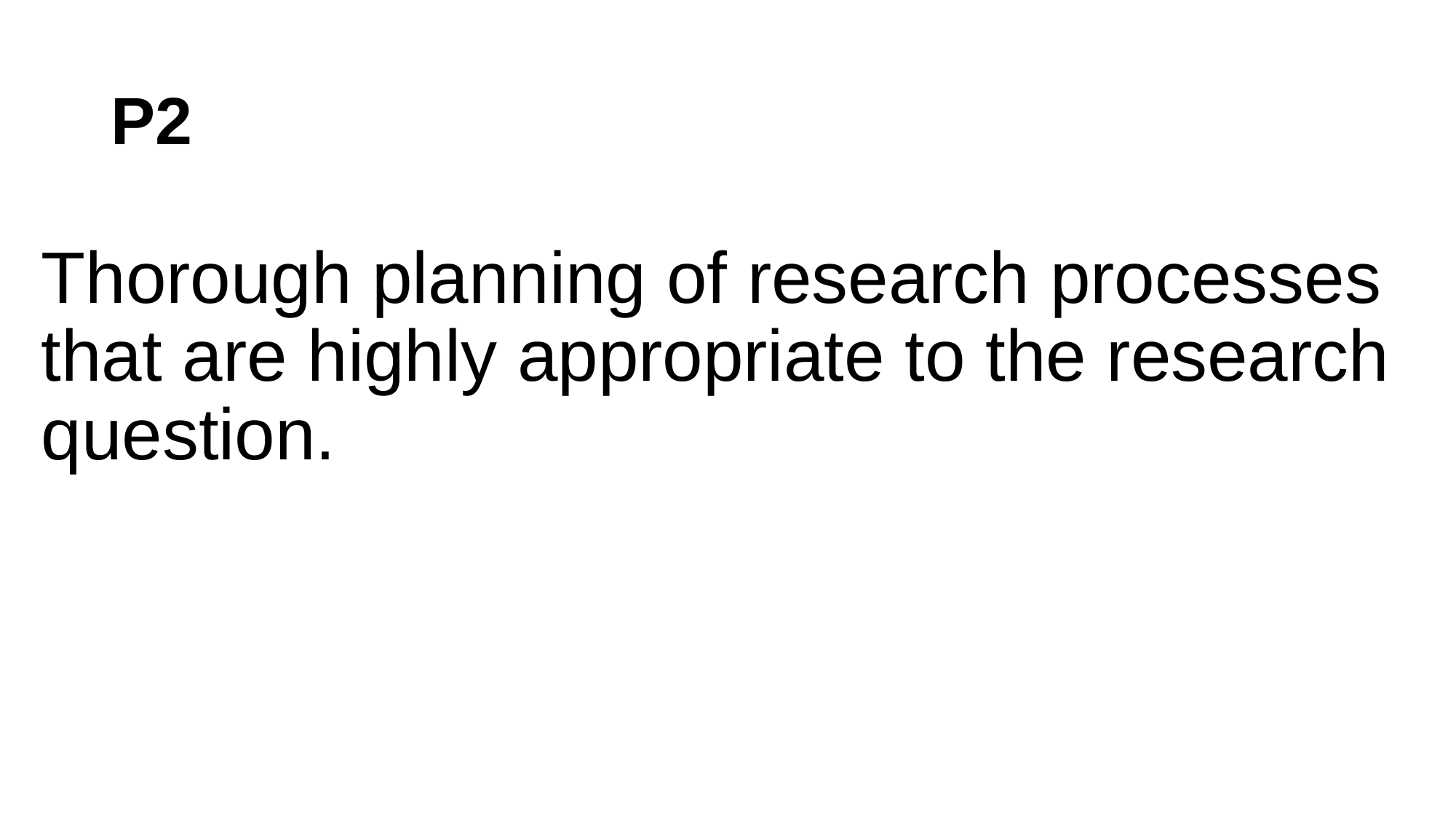

# P2
Thorough planning of research processes that are highly appropriate to the research question.